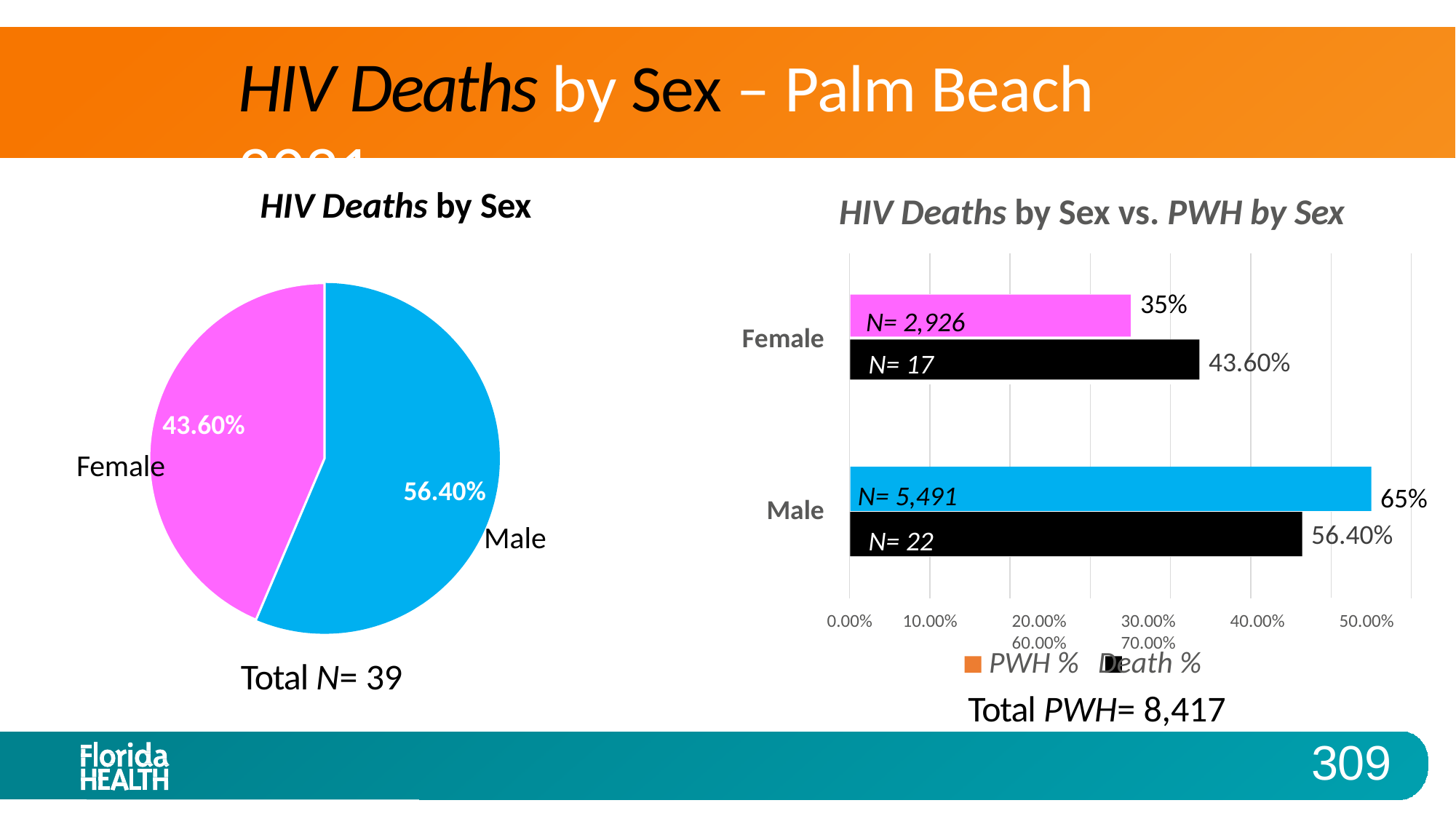

# HIV Deaths by Sex – Palm Beach 2021
HIV Deaths by Sex
HIV Deaths by Sex vs. PWH by Sex

35%
N= 2,926
Female
N= 17
43.60%

43.60%
Female
56.40%
Male
N= 5,491
65%
Male

N= 22
56.40%

0.00%
10.00%	20.00%	30.00%	40.00%	50.00%	60.00%	70.00%
PWH %	Death %
Total PWH= 8,417
Total N= 39

309